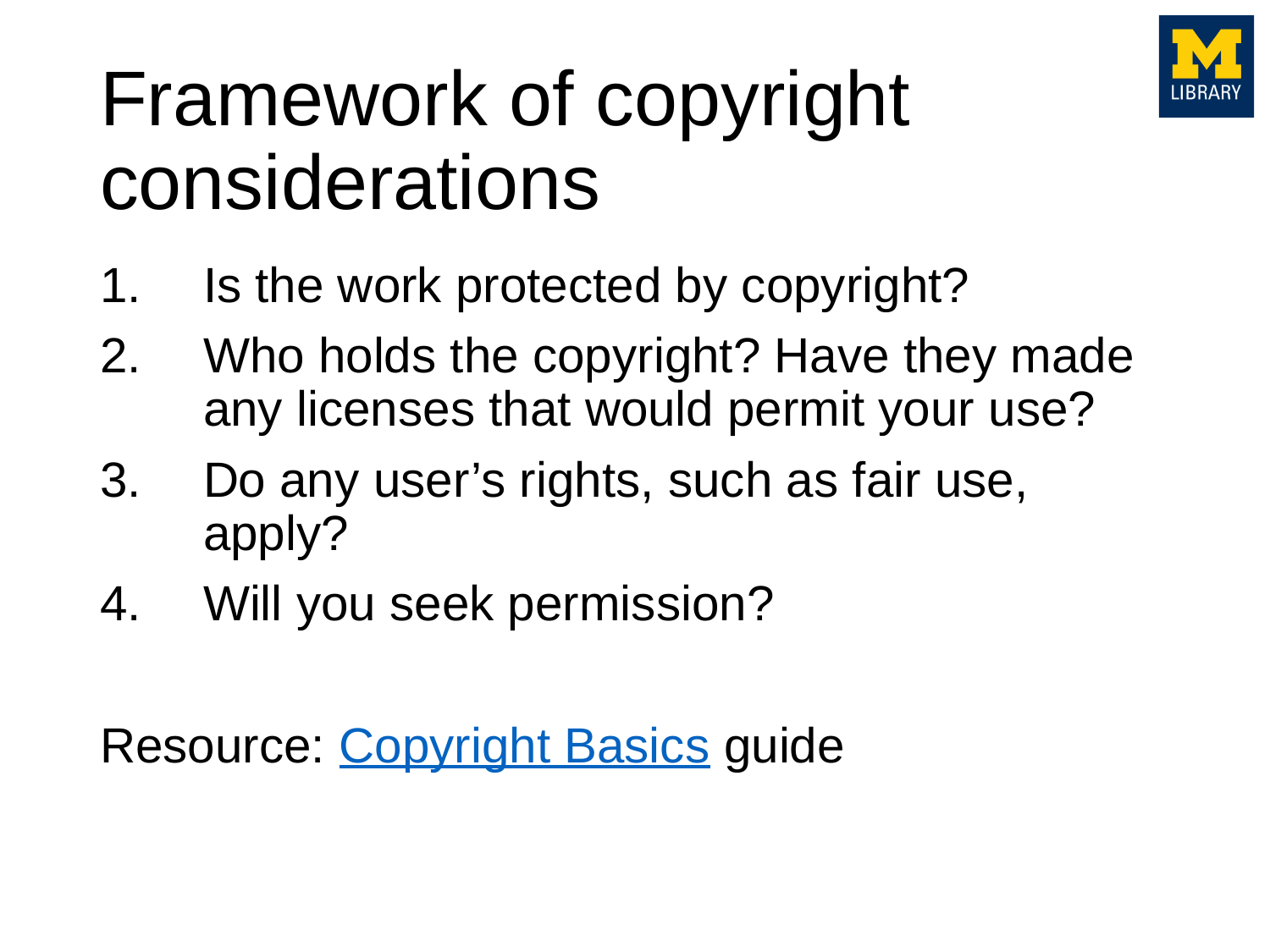

# Framework of copyright considerations
Is the work protected by copyright?
Who holds the copyright? Have they made any licenses that would permit your use?
Do any user’s rights, such as fair use, apply?
Will you seek permission?

Resource: Copyright Basics guide